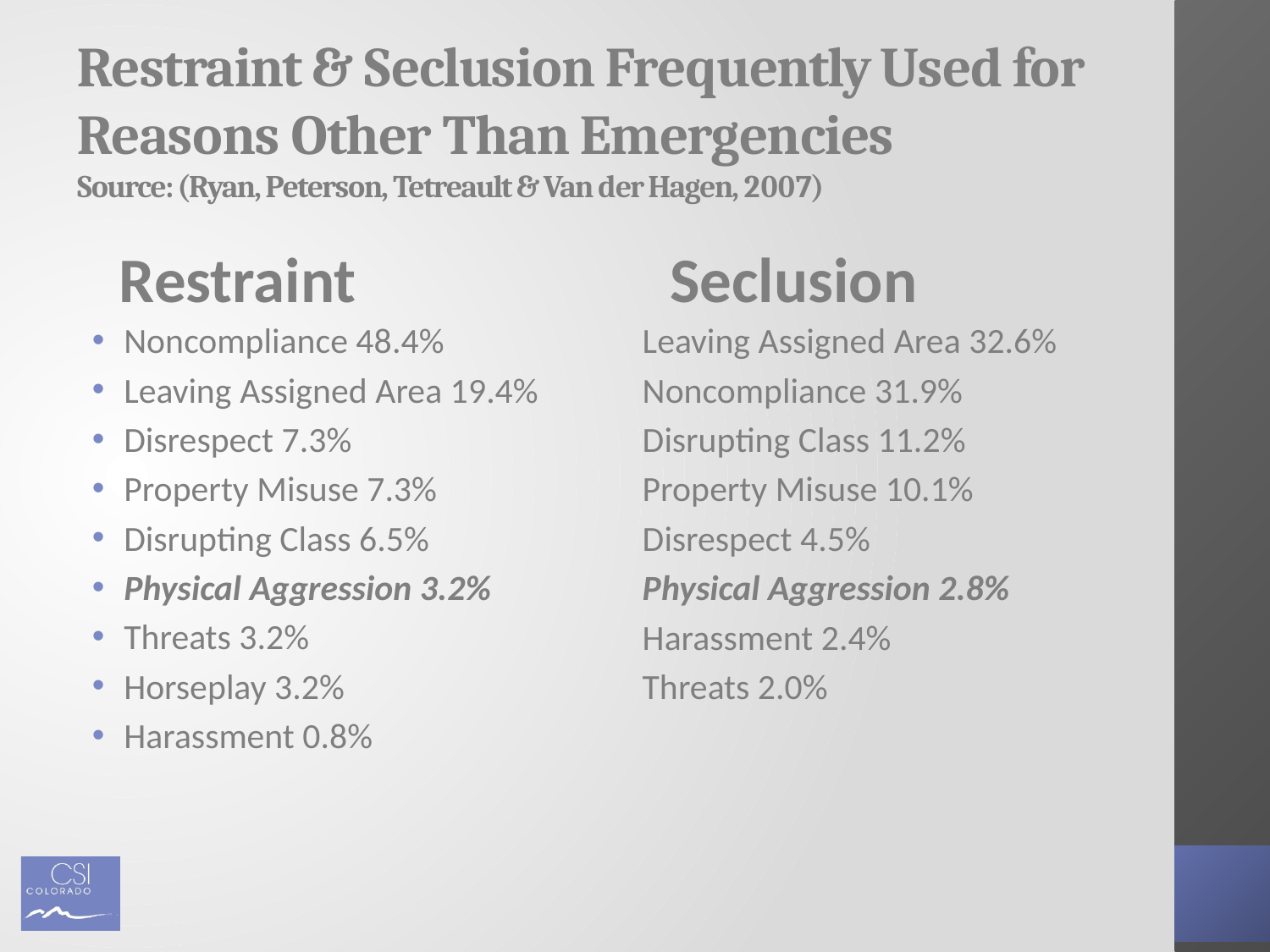

# Restraint & Seclusion Frequently Used for Reasons Other Than Emergencies Source: (Ryan, Peterson, Tetreault & Van der Hagen, 2007)
Restraint
Seclusion
Leaving Assigned Area 32.6%
Noncompliance 31.9%
Disrupting Class 11.2%
Property Misuse 10.1%
Disrespect 4.5%
Physical Aggression 2.8%
Harassment 2.4%
Threats 2.0%
Noncompliance 48.4%
Leaving Assigned Area 19.4%
Disrespect 7.3%
Property Misuse 7.3%
Disrupting Class 6.5%
Physical Aggression 3.2%
Threats 3.2%
Horseplay 3.2%
Harassment 0.8%